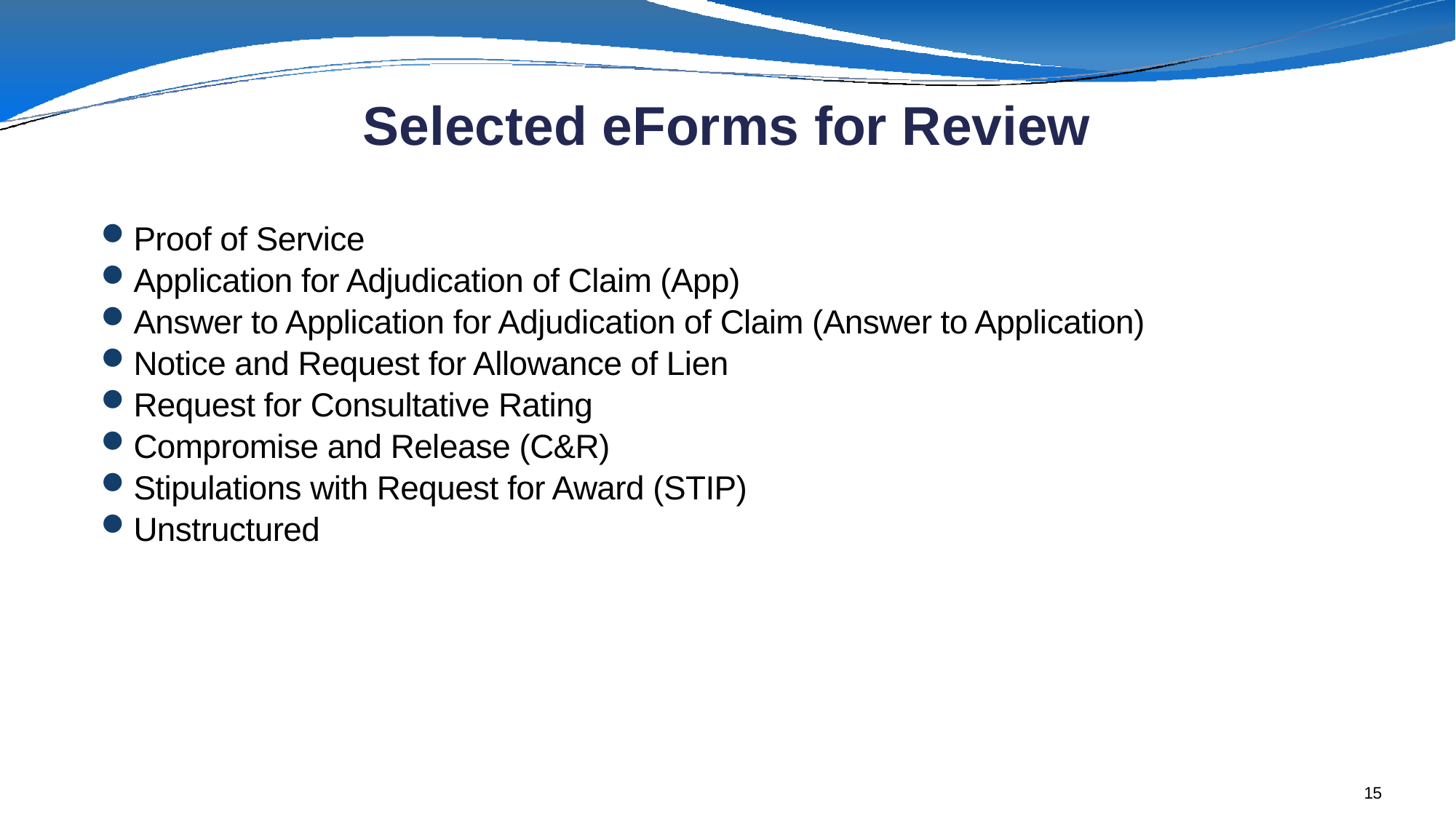

# Selected eForms for Review
Proof of Service
Application for Adjudication of Claim (App)
Answer to Application for Adjudication of Claim (Answer to Application)
Notice and Request for Allowance of Lien
Request for Consultative Rating
Compromise and Release (C&R)
Stipulations with Request for Award (STIP)
Unstructured
15